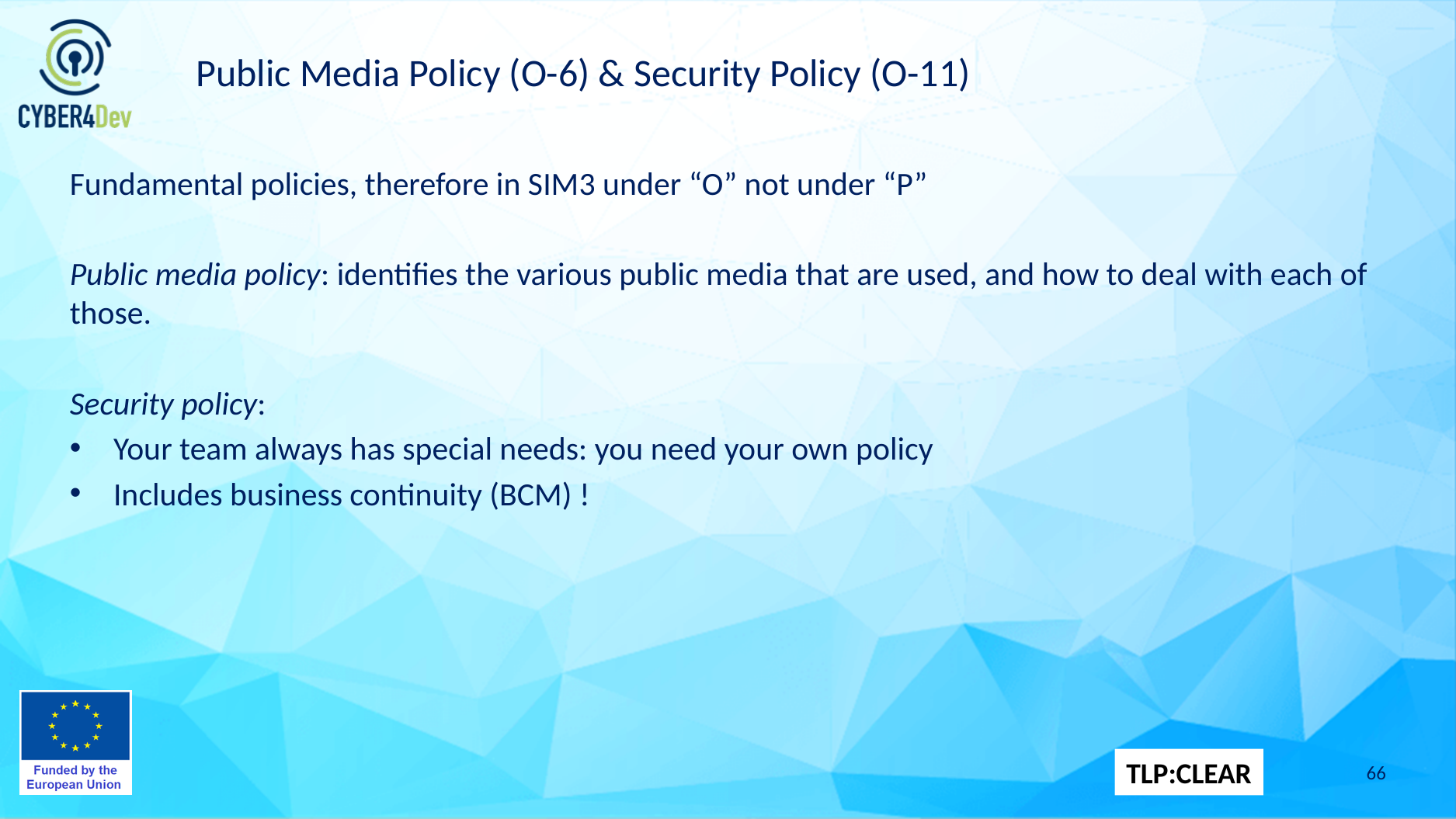

# Public Media Policy (O-6) & Security Policy (O-11)
Fundamental policies, therefore in SIM3 under “O” not under “P”

Public media policy: identifies the various public media that are used, and how to deal with each of those.

Security policy:
Your team always has special needs: you need your own policy
Includes business continuity (BCM) !
66